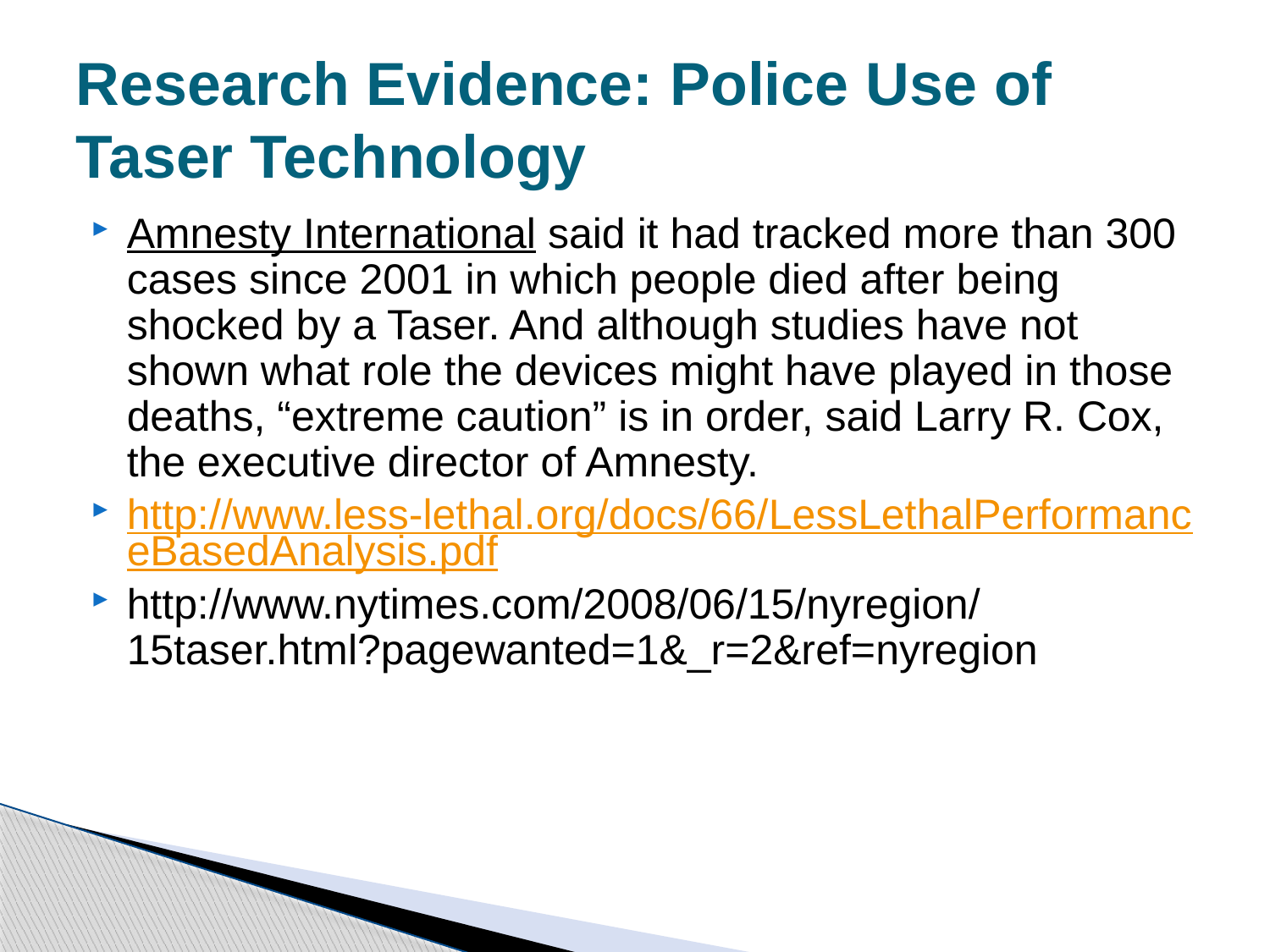

# Research Evidence: Police Use of Taser Technology
Amnesty International said it had tracked more than 300 cases since 2001 in which people died after being shocked by a Taser. And although studies have not shown what role the devices might have played in those deaths, “extreme caution” is in order, said Larry R. Cox, the executive director of Amnesty.
http://www.less-lethal.org/docs/66/LessLethalPerformanceBasedAnalysis.pdf
http://www.nytimes.com/2008/06/15/nyregion/15taser.html?pagewanted=1&_r=2&ref=nyregion